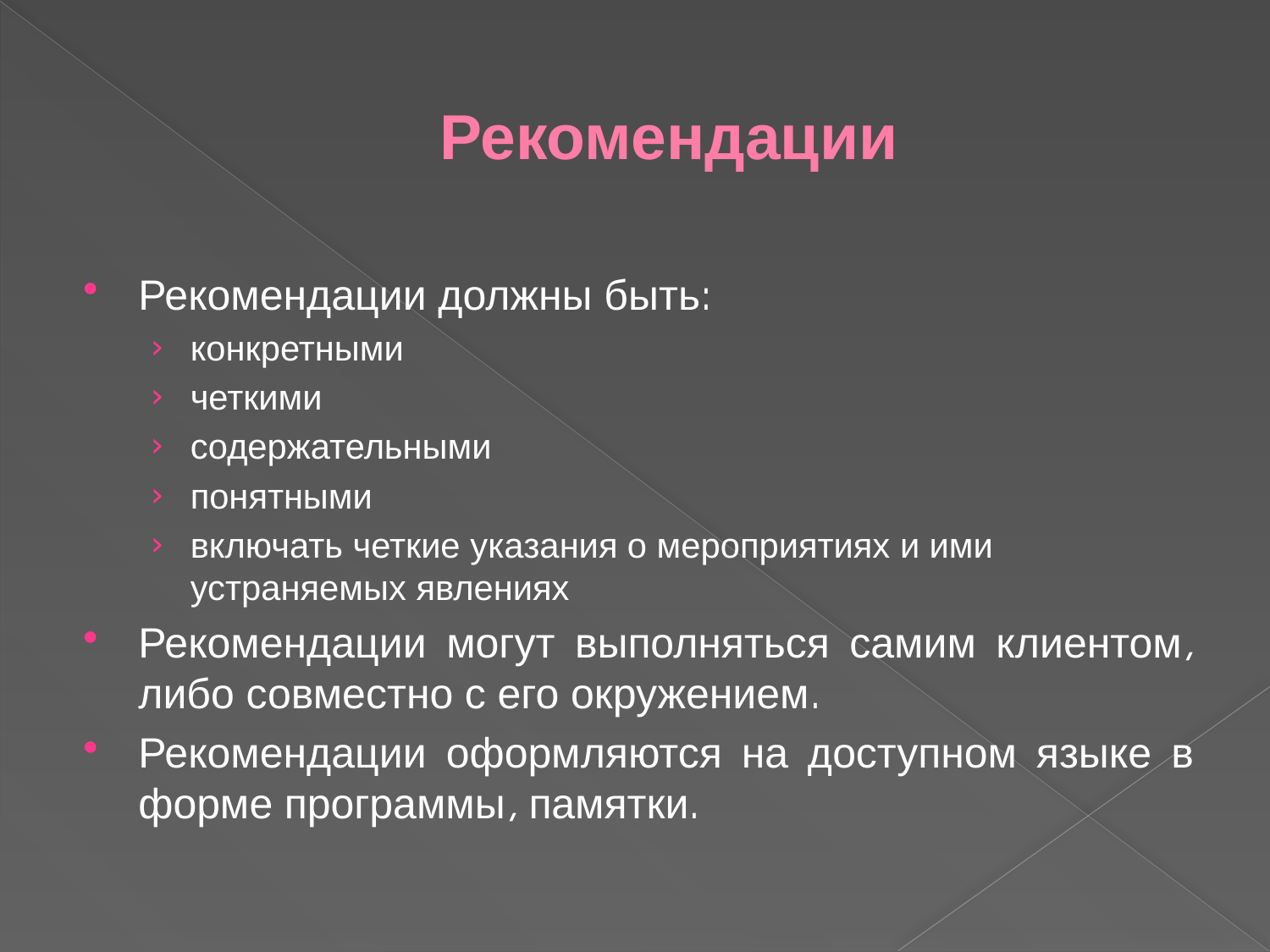

# Рекомендации
Рекомендации должны быть:
конкретными
четкими
содержательными
понятными
включать четкие указания о мероприятиях и ими устраняемых явлениях
Рекомендации могут выполняться самим клиентом, либо совместно с его окружением.
Рекомендации оформляются на доступном языке в форме программы, памятки.